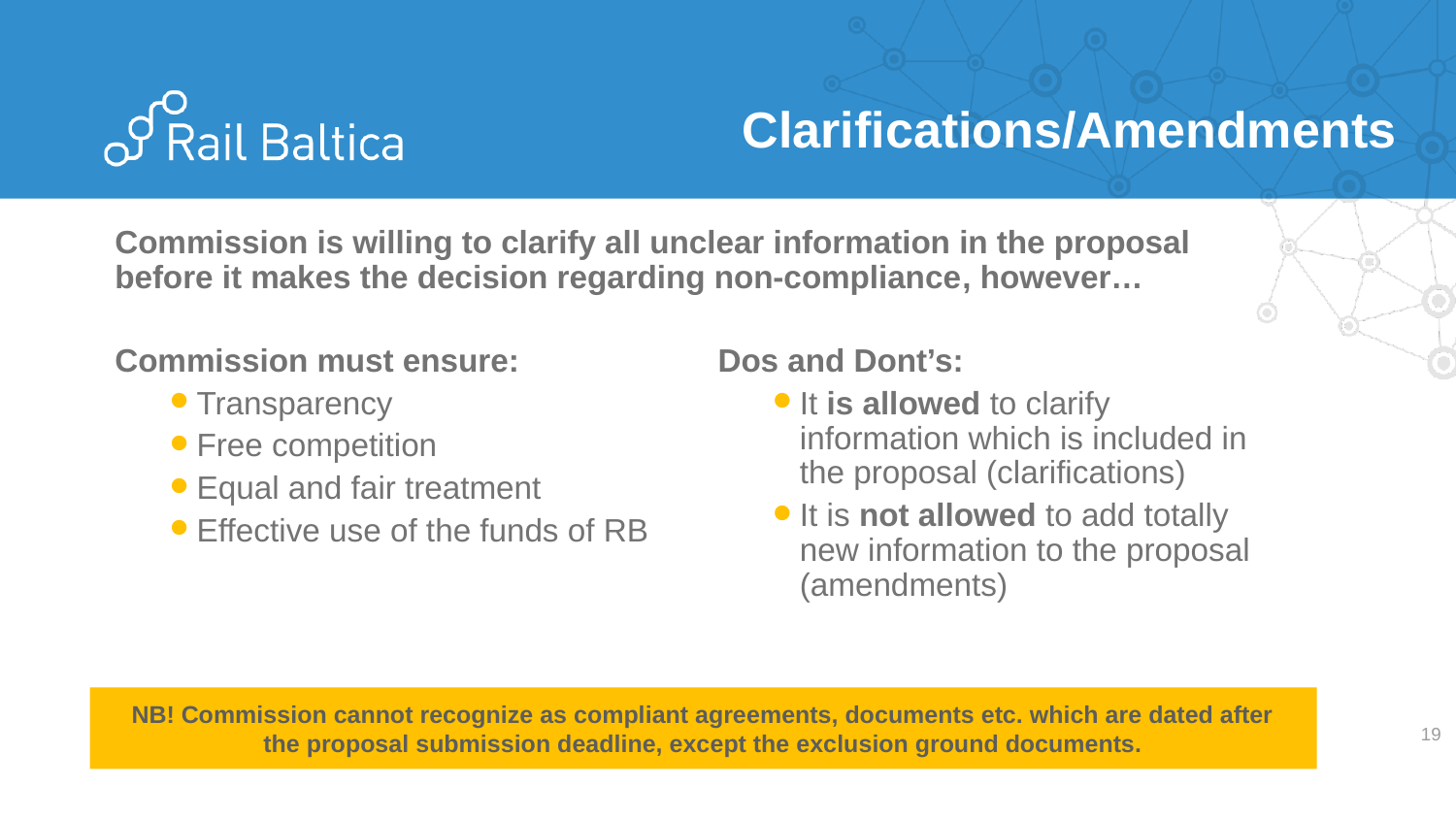

Clarifications/Amendments
Commission is willing to clarify all unclear information in the proposal before it makes the decision regarding non-compliance, however…
Dos and Dont’s:
It is allowed to clarify information which is included in the proposal (clarifications)
It is not allowed to add totally new information to the proposal (amendments)
Commission must ensure:
Transparency
Free competition
Equal and fair treatment
Effective use of the funds of RB
NB! Commission cannot recognize as compliant agreements, documents etc. which are dated after the proposal submission deadline, except the exclusion ground documents.

19